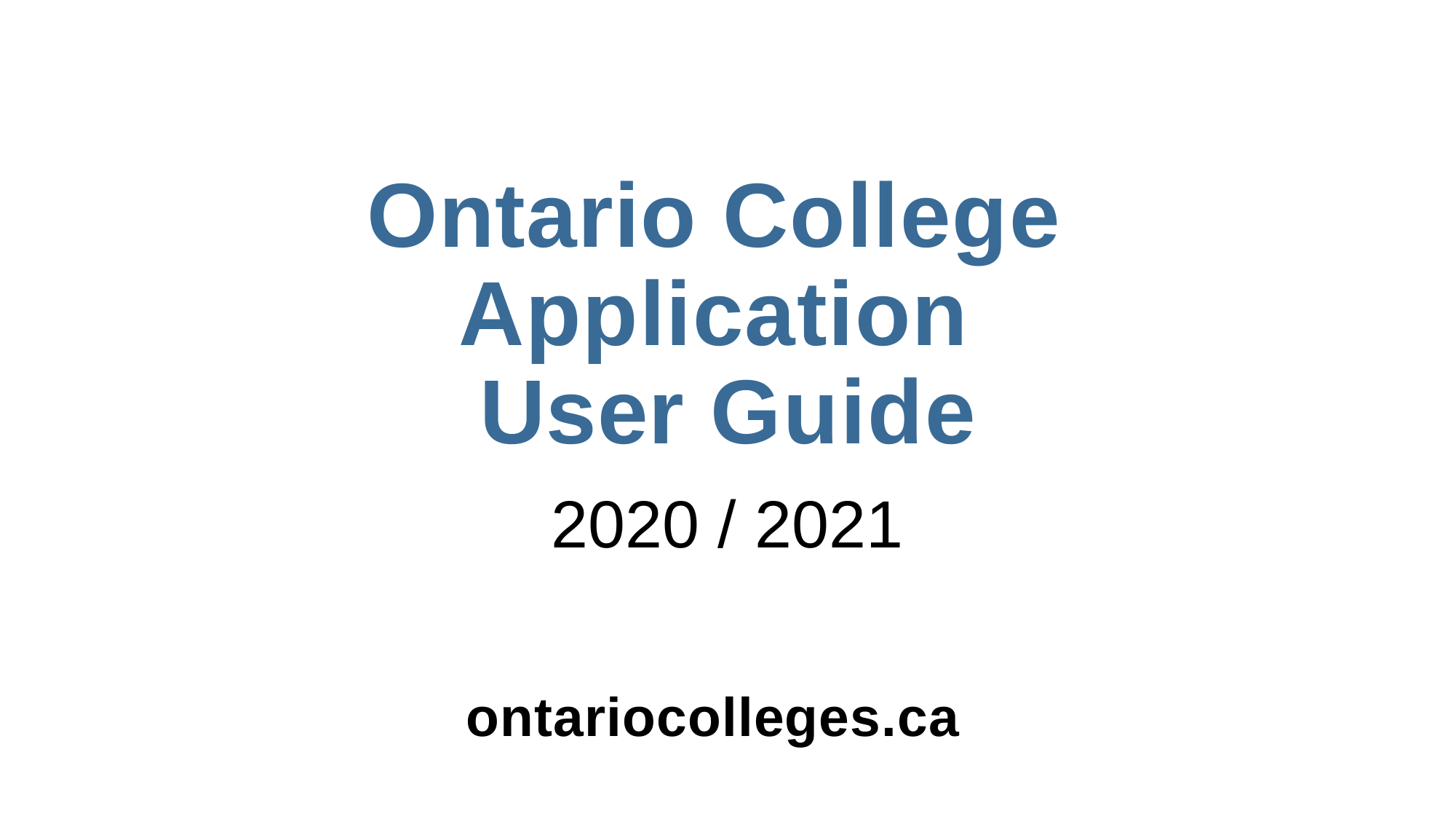

# Ontario College  Application  User Guide
2020 / 2021
ontariocolleges.ca